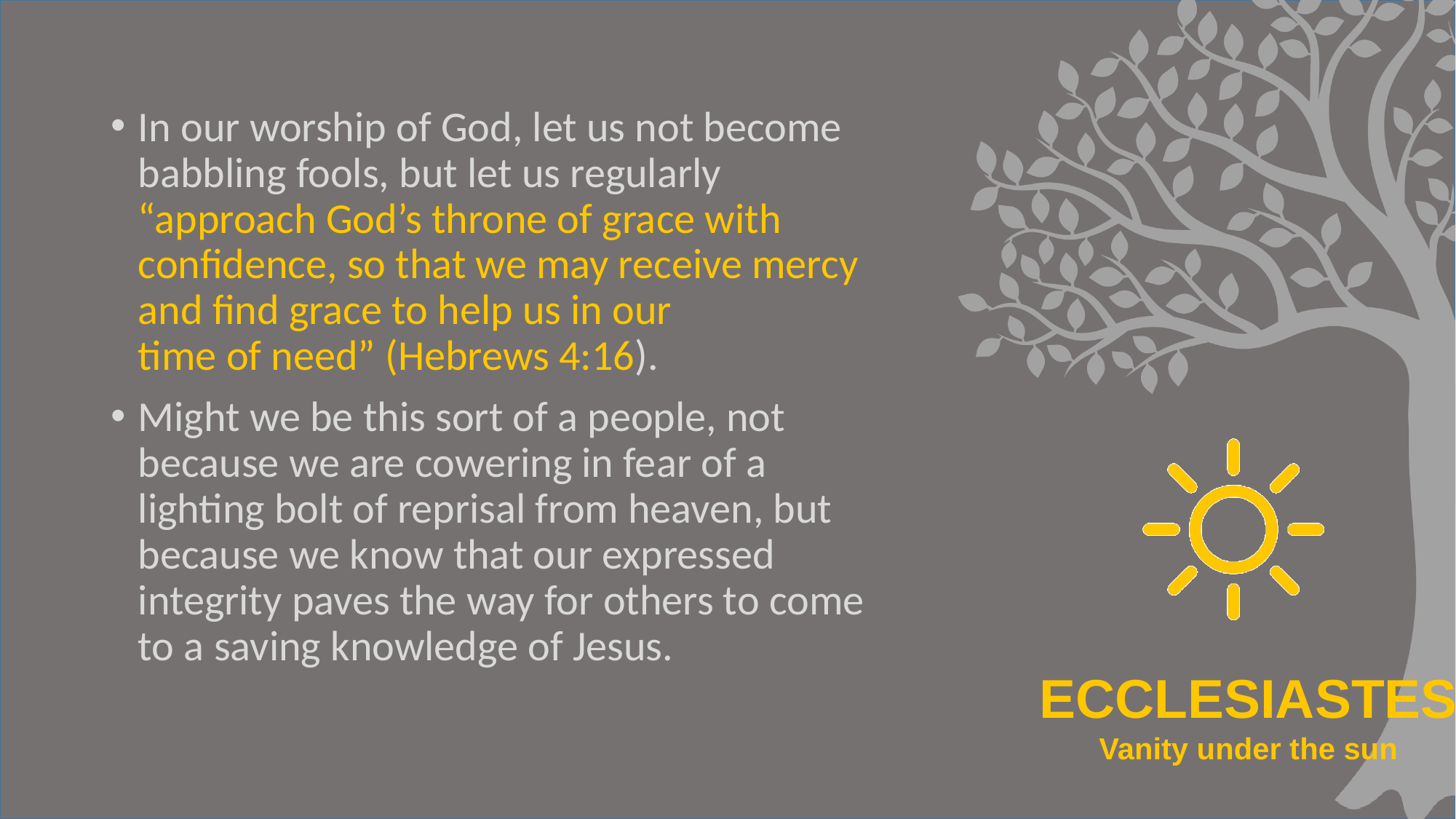

#
In our worship of God, let us not become babbling fools, but let us regularly “approach God’s throne of grace with confidence, so that we may receive mercy and find grace to help us in our time of need” (Hebrews 4:16).
Might we be this sort of a people, not because we are cowering in fear of a lighting bolt of reprisal from heaven, but because we know that our expressed integrity paves the way for others to come to a saving knowledge of Jesus.